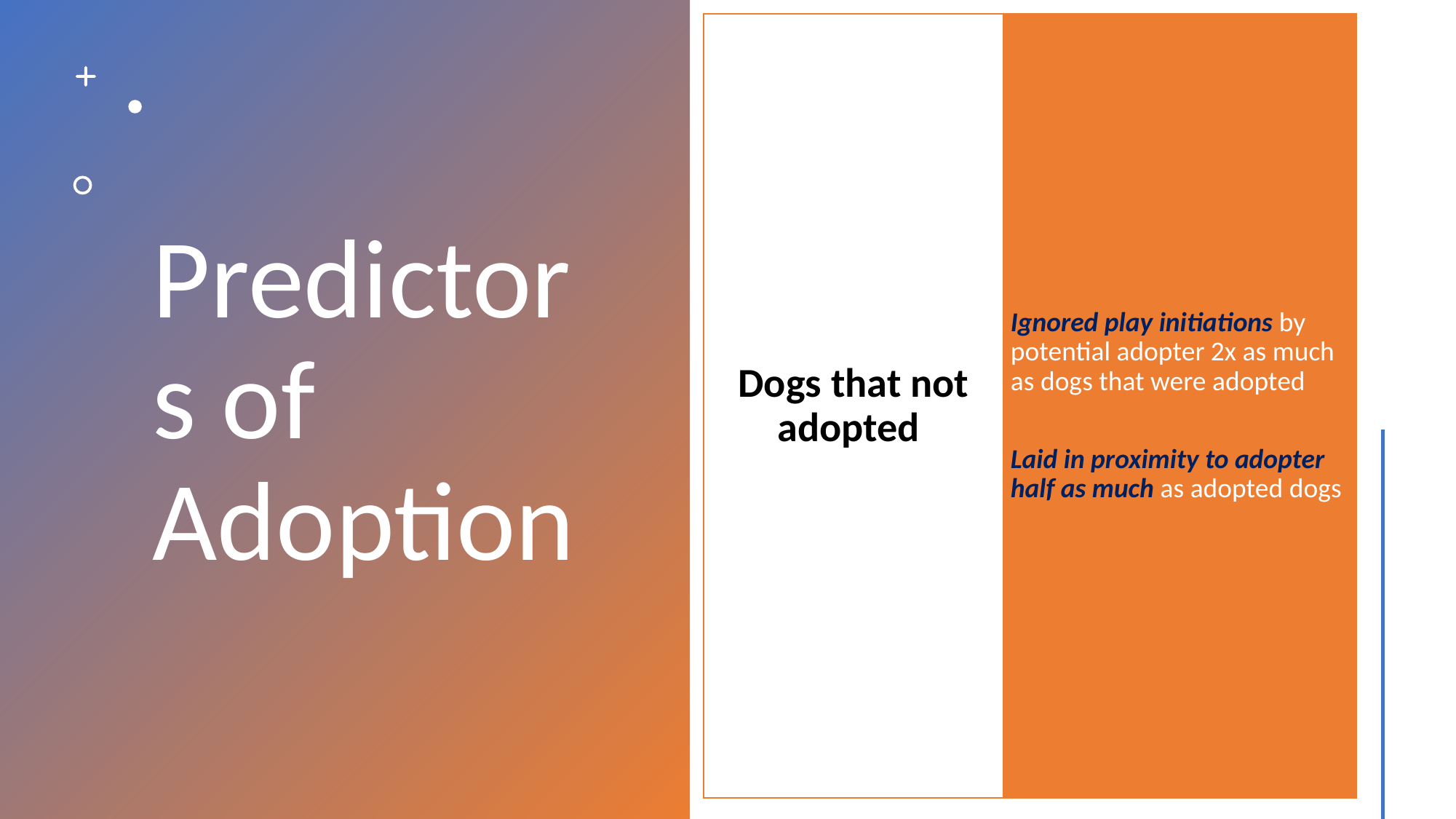

Ignored play initiations by potential adopter 2x as much as dogs that were adopted

Laid in proximity to adopter half as much as adopted dogs
Dogs that not adopted
# Predictors of Adoption